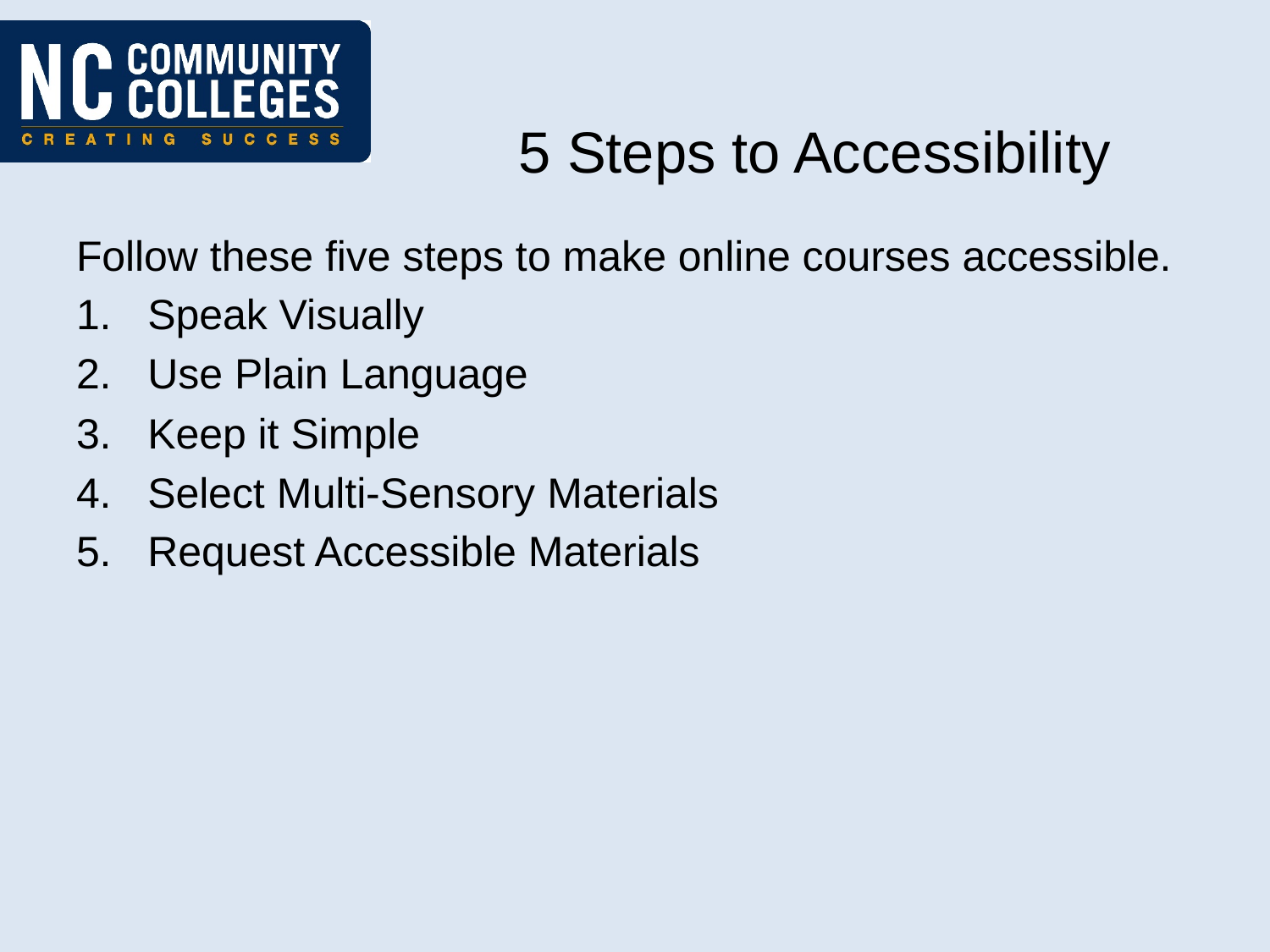

# 5 Steps to Accessibility
Follow these five steps to make online courses accessible.
Speak Visually
Use Plain Language
Keep it Simple
Select Multi-Sensory Materials
Request Accessible Materials